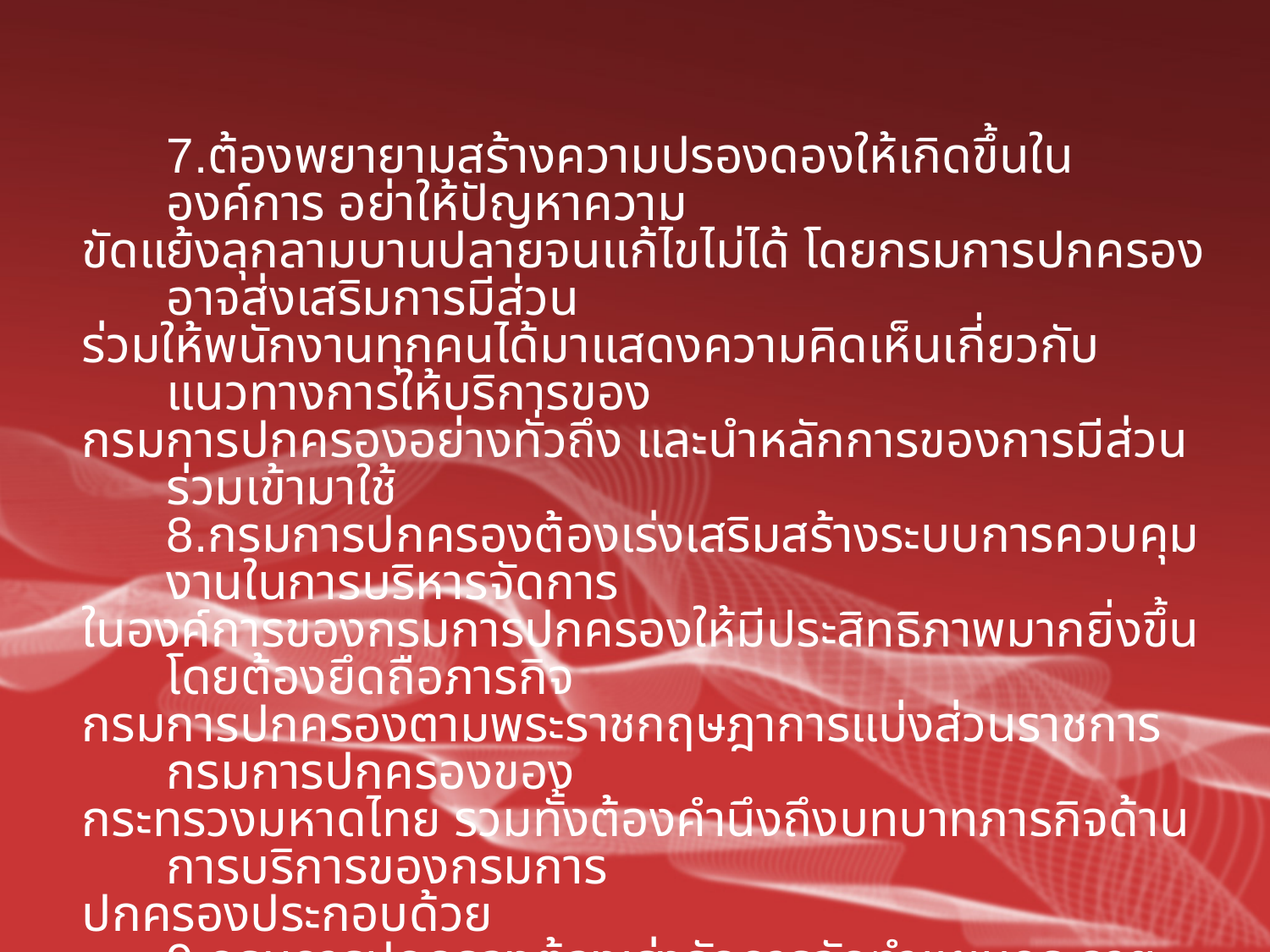

7.ต้องพยายามสร้างความปรองดองให้เกิดขึ้นในองค์การ อย่าให้ปัญหาความ
ขัดแย้งลุกลามบานปลายจนแก้ไขไม่ได้ โดยกรมการปกครองอาจส่งเสริมการมีส่วน
ร่วมให้พนักงานทุกคนได้มาแสดงความคิดเห็นเกี่ยวกับแนวทางการให้บริการของ
กรมการปกครองอย่างทั่วถึง และนำหลักการของการมีส่วนร่วมเข้ามาใช้
	8.กรมการปกครองต้องเร่งเสริมสร้างระบบการควบคุมงานในการบริหารจัดการ
ในองค์การของกรมการปกครองให้มีประสิทธิภาพมากยิ่งขึ้น โดยต้องยึดถือภารกิจ
กรมการปกครองตามพระราชกฤษฎาการแบ่งส่วนราชการกรมการปกครองของ
กระทรวงมหาดไทย รวมทั้งต้องคำนึงถึงบทบาทภารกิจด้านการบริการของกรมการ
ปกครองประกอบด้วย
	9.กรมการปกครองต้องเร่งรัดการจัดทำแผนกระจายทรัพยากรให้เป็นธรรมและ
ทั่วถึง เพราะทรัพยากรทางการบริหารเป็นสิ่งสำคัญในการดำเนินงานด้านการบริการ
และยังเป็นสิ่งสำคัญในการสร้างขวัญกำลังใจว่าแต่ละส่วนงานมีการกระจาย
ทรัพยากรอย่างเป็นธรรม ไม่มีความลำเอียงจะทำให้องค์การเกิดความสามัคคีและ
ร่วมกันพัฒนาองค์การต่อไป